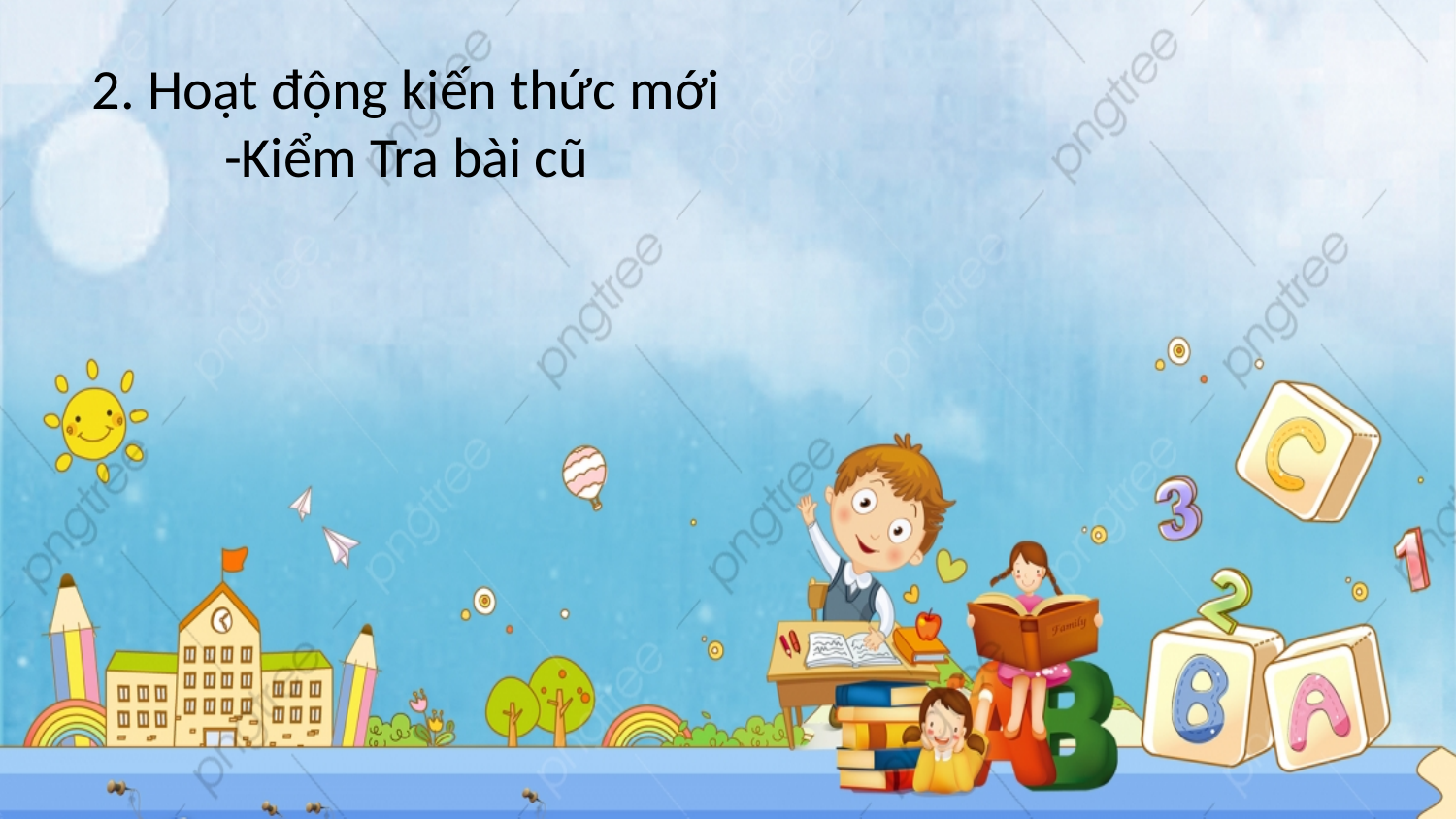

2. Hoạt động kiến thức mới
-Kiểm Tra bài cũ